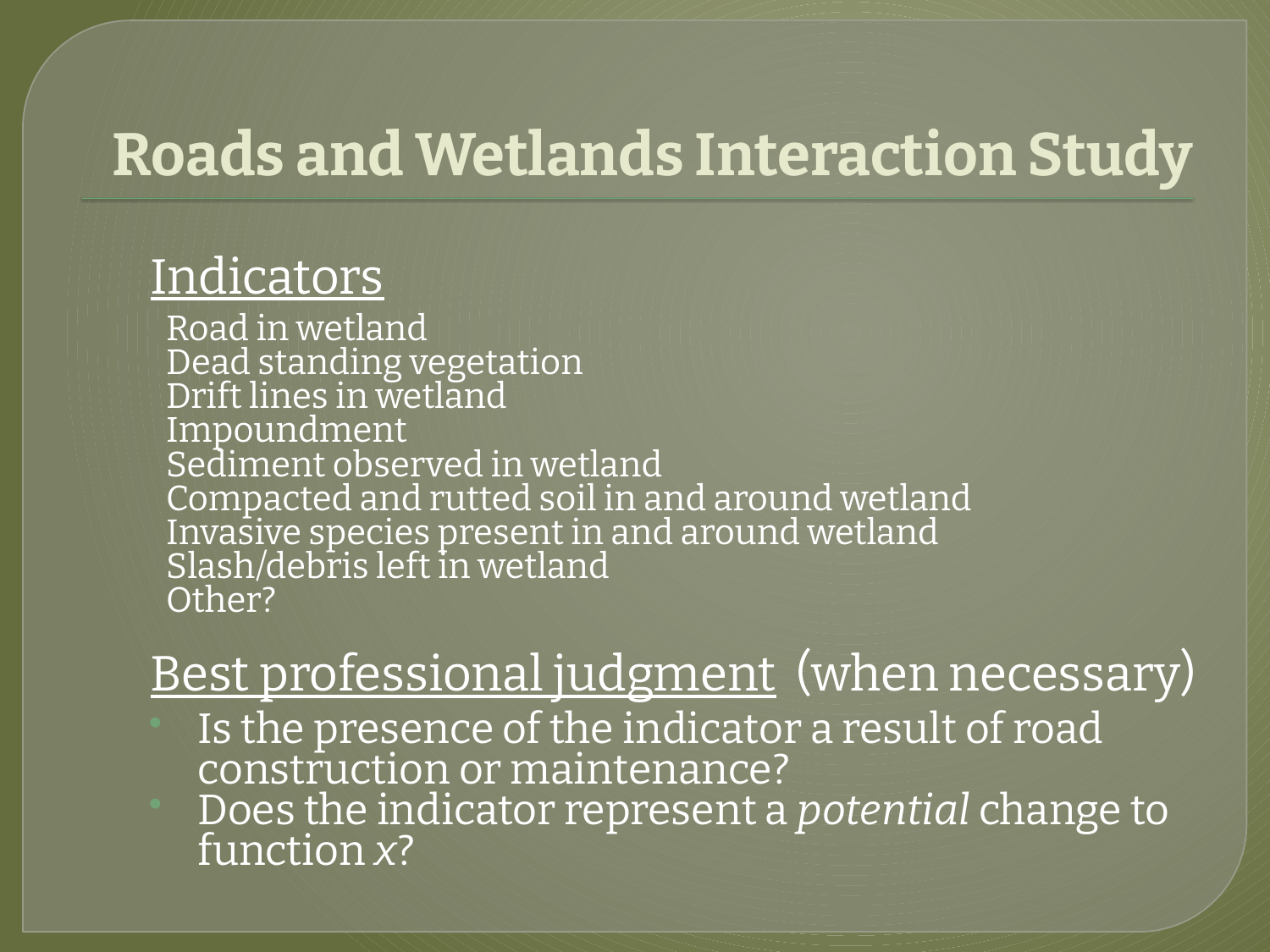

# Roads and Wetlands Interaction Study

Indicators
Road in wetland
Dead standing vegetation
Drift lines in wetland
Impoundment
Sediment observed in wetland
Compacted and rutted soil in and around wetland
Invasive species present in and around wetland
Slash/debris left in wetland
Other?

Best professional judgment  (when necessary)
Is the presence of the indicator a result of road construction or maintenance?
Does the indicator represent a potential change to function x?